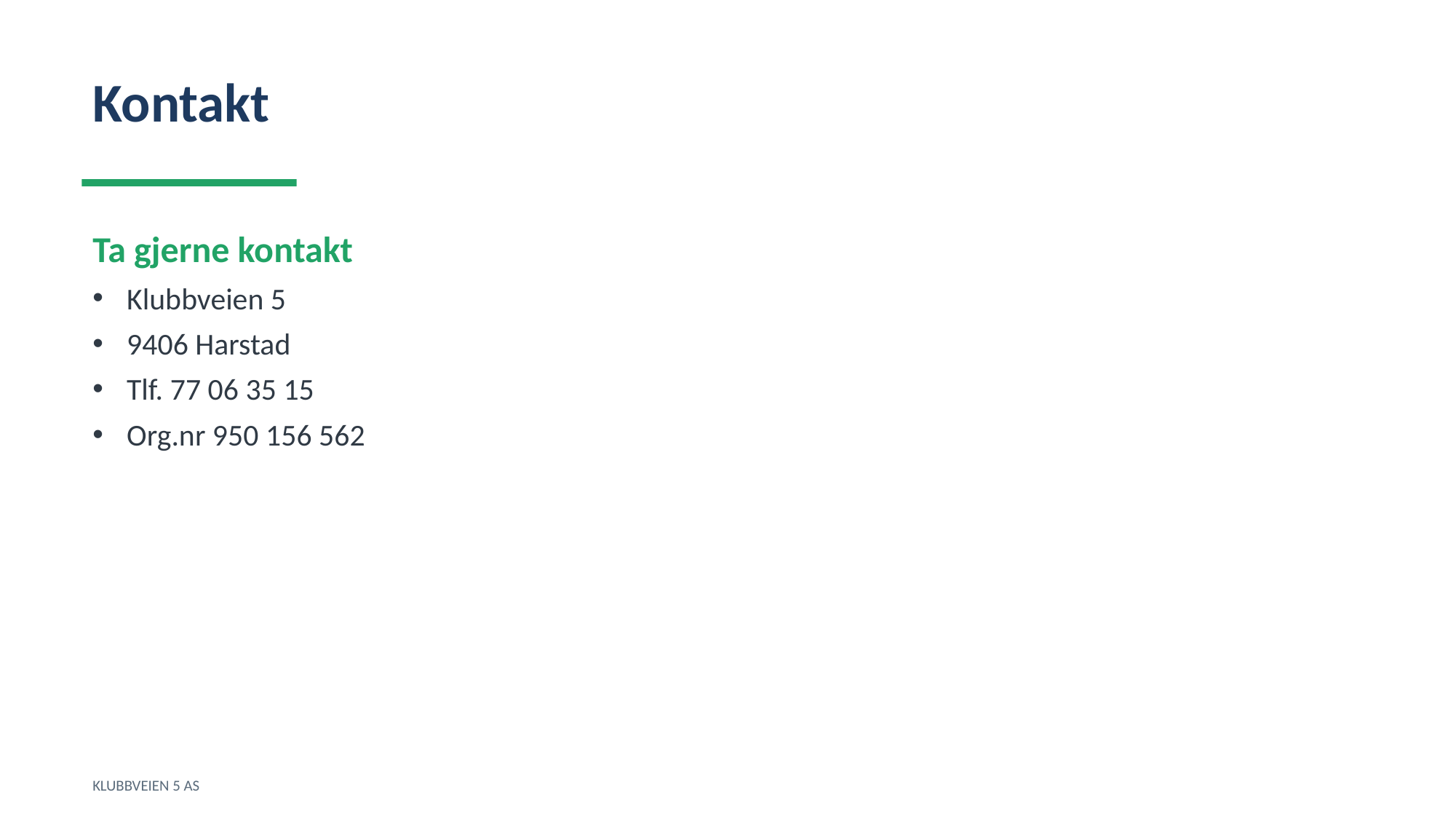

Kontakt

Ta gjerne kontakt
Klubbveien 5
9406 Harstad
Tlf. 77 06 35 15
Org.nr 950 156 562
KLUBBVEIEN 5 AS